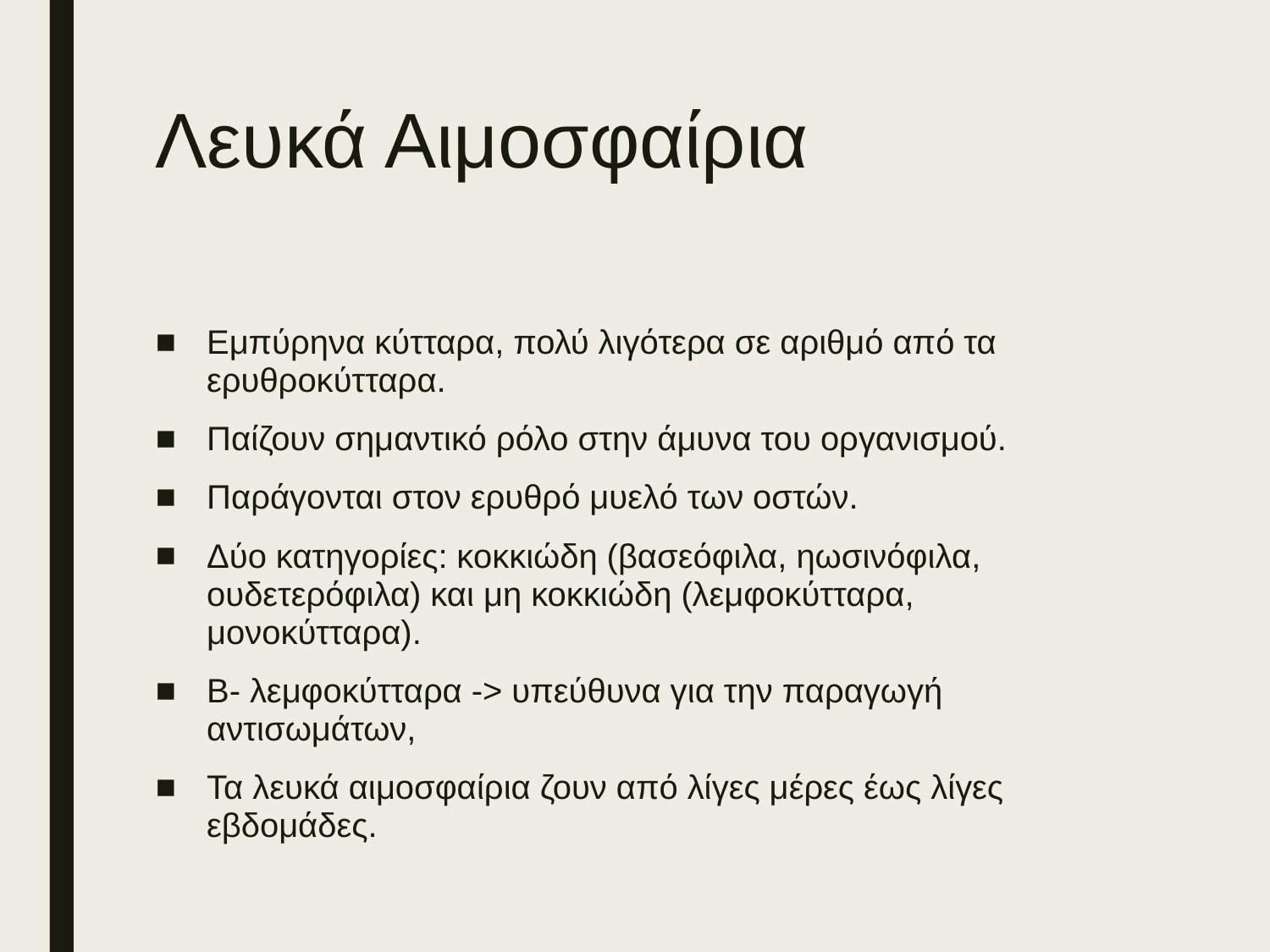

# Λευκά Αιμοσφαίρια
Εμπύρηνα κύτταρα, πολύ λιγότερα σε αριθμό από τα ερυθροκύτταρα.
Παίζουν σημαντικό ρόλο στην άμυνα του οργανισμού.
Παράγονται στον ερυθρό μυελό των οστών.
Δύο κατηγορίες: κοκκιώδη (βασεόφιλα, ηωσινόφιλα, ουδετερόφιλα) και μη κοκκιώδη (λεμφοκύτταρα, μονοκύτταρα).
Β- λεμφοκύτταρα -> υπεύθυνα για την παραγωγή αντισωμάτων,
Τα λευκά αιμοσφαίρια ζουν από λίγες μέρες έως λίγες εβδομάδες.